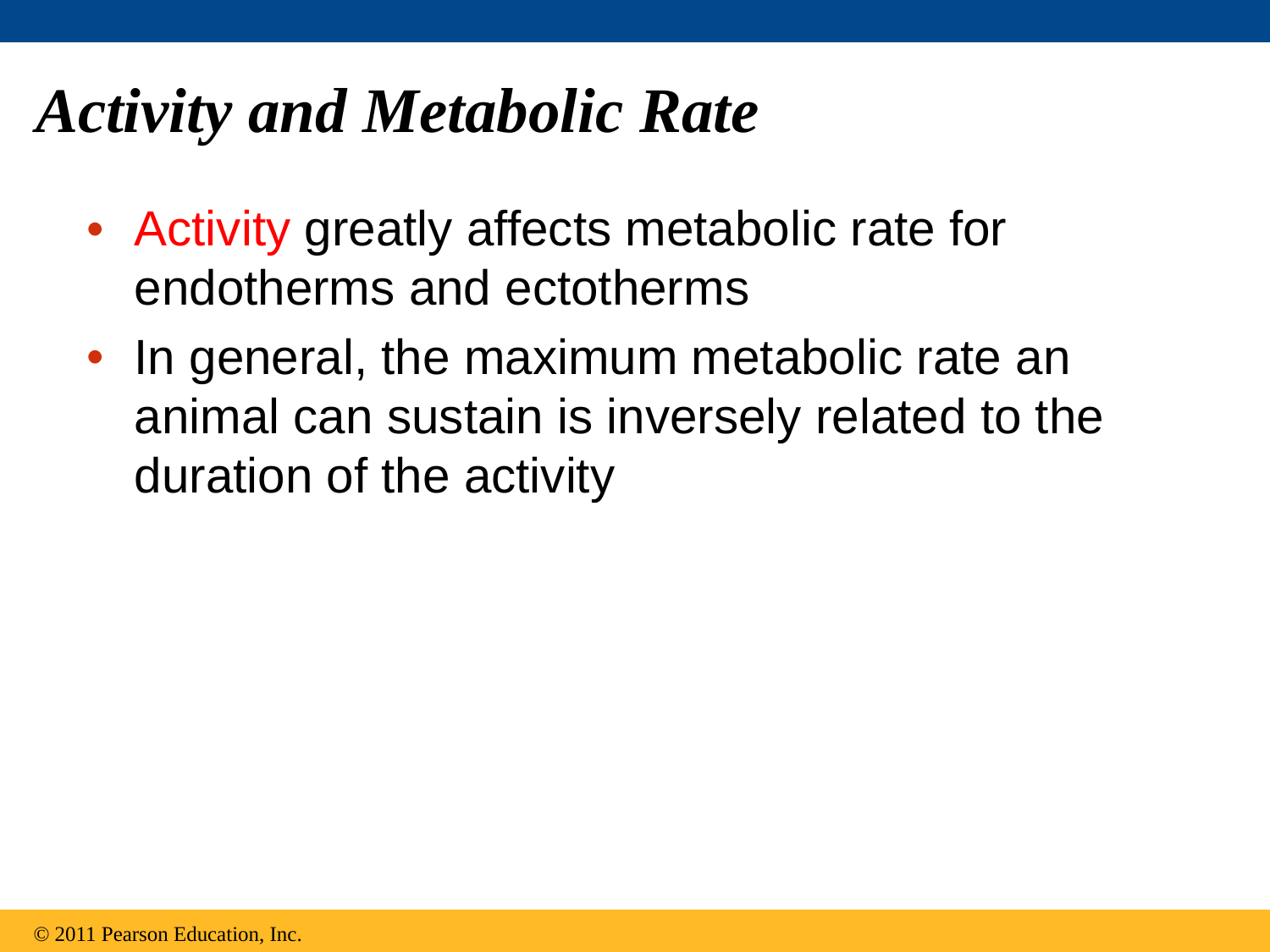

# Activity and Metabolic Rate
Activity greatly affects metabolic rate for endotherms and ectotherms
In general, the maximum metabolic rate an animal can sustain is inversely related to the duration of the activity

© 2011 Pearson Education, Inc.